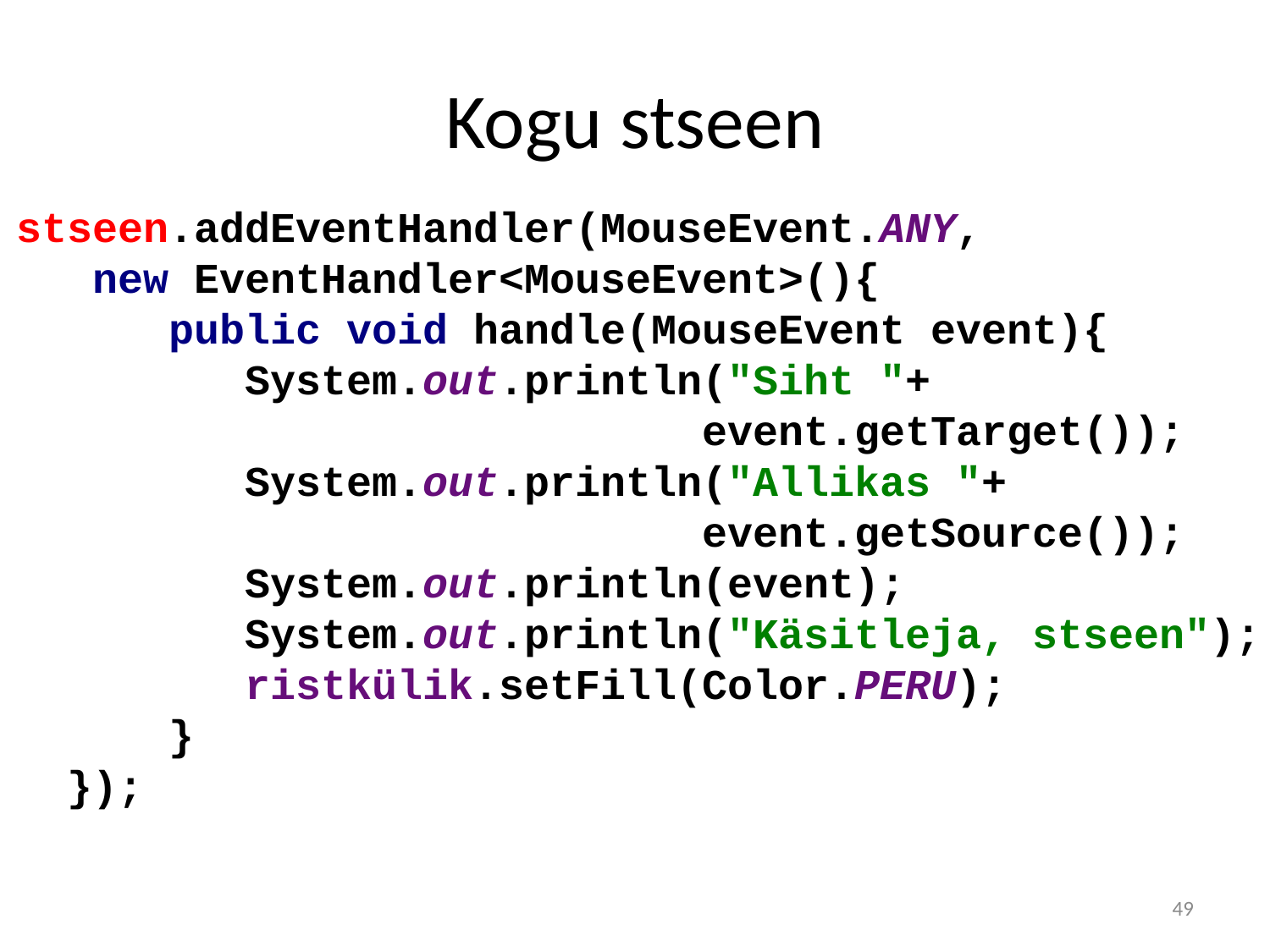

# Kogu stseen
stseen.addEventHandler(MouseEvent.ANY,
   new EventHandler<MouseEvent>(){
      public void handle(MouseEvent event){
         System.out.println("Siht "+
					  event.getTarget());
         System.out.println("Allikas "+
					  event.getSource());
         System.out.println(event);
         System.out.println("Käsitleja, stseen");
         ristkülik.setFill(Color.PERU);
      }
  });
49